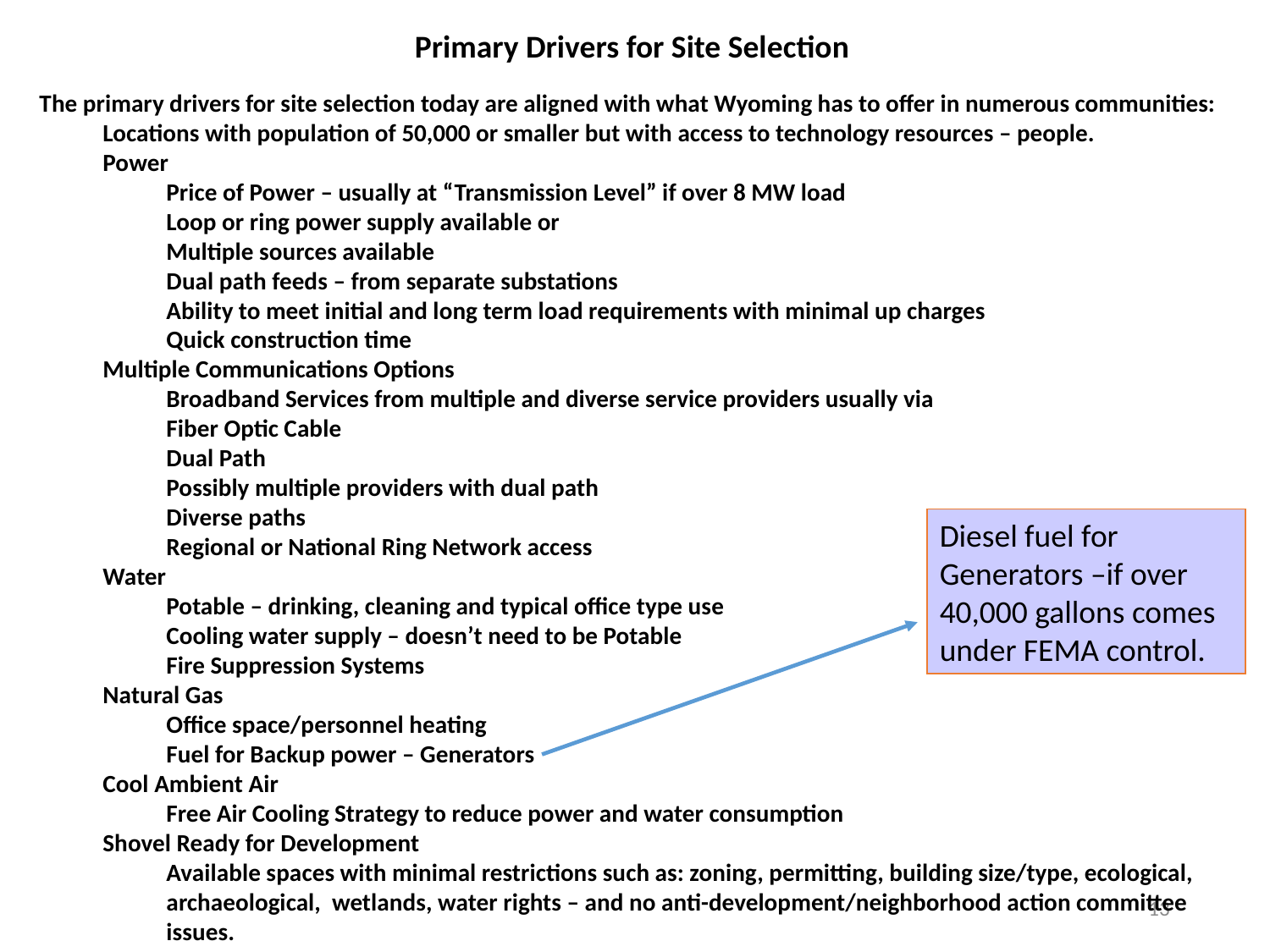

Primary Drivers for Site Selection

The primary drivers for site selection today are aligned with what Wyoming has to offer in numerous communities:
Locations with population of 50,000 or smaller but with access to technology resources – people.
Power
Price of Power – usually at “Transmission Level” if over 8 MW load
Loop or ring power supply available or
Multiple sources available
Dual path feeds – from separate substations
Ability to meet initial and long term load requirements with minimal up charges
Quick construction time
Multiple Communications Options
Broadband Services from multiple and diverse service providers usually via
Fiber Optic Cable
Dual Path
Possibly multiple providers with dual path
Diverse paths
Regional or National Ring Network access
Water
Potable – drinking, cleaning and typical office type use
Cooling water supply – doesn’t need to be Potable
Fire Suppression Systems
Natural Gas
Office space/personnel heating
Fuel for Backup power – Generators
Cool Ambient Air
Free Air Cooling Strategy to reduce power and water consumption
Shovel Ready for Development
Available spaces with minimal restrictions such as: zoning, permitting, building size/type, ecological, archaeological,  wetlands, water rights – and no anti-development/neighborhood action committee issues.
Diesel fuel for Generators –if over 40,000 gallons comes under FEMA control.
13